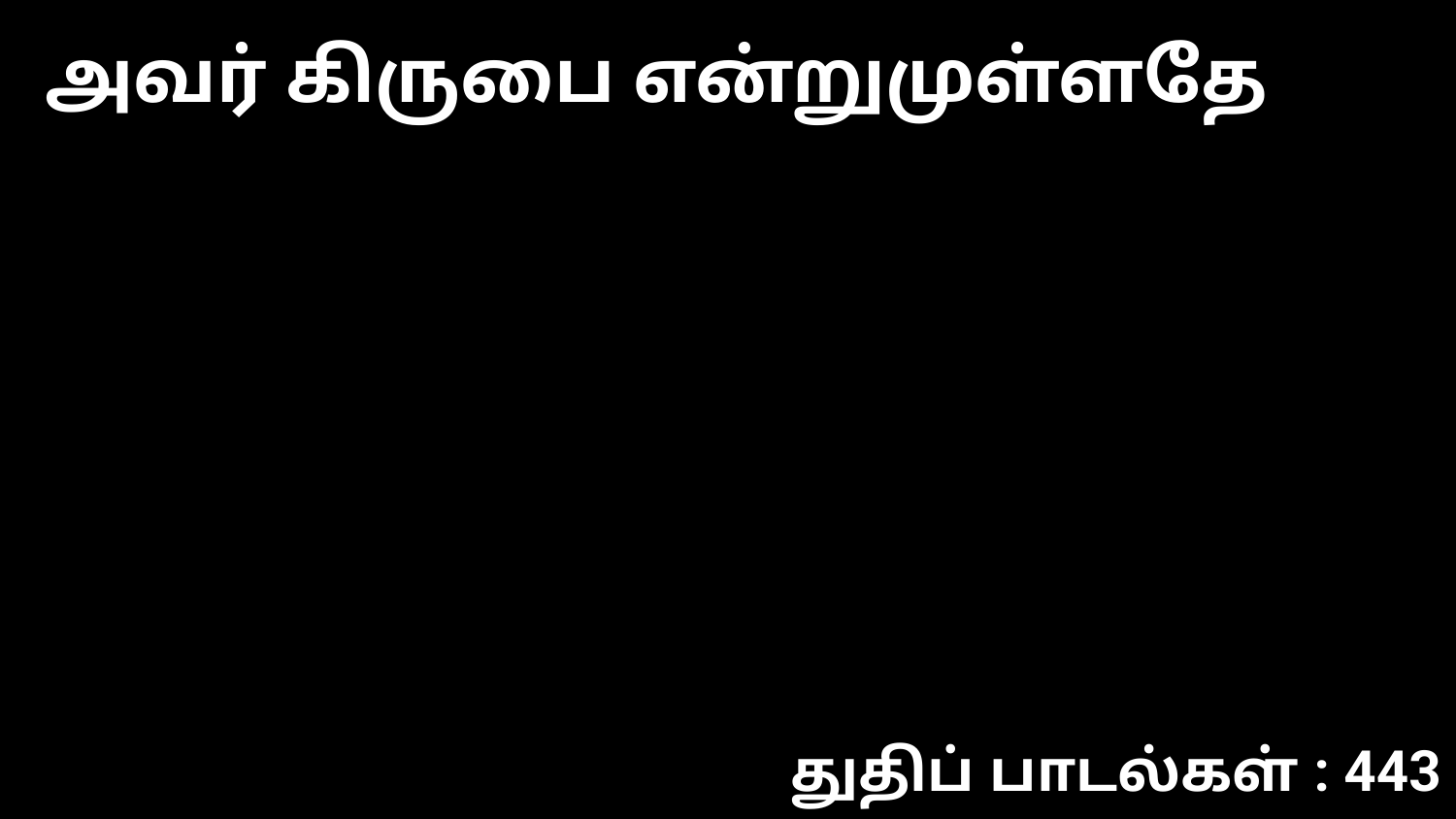

அவர் கிருபை என்றுமுள்ளதே
துதிப் பாடல்கள் : 443